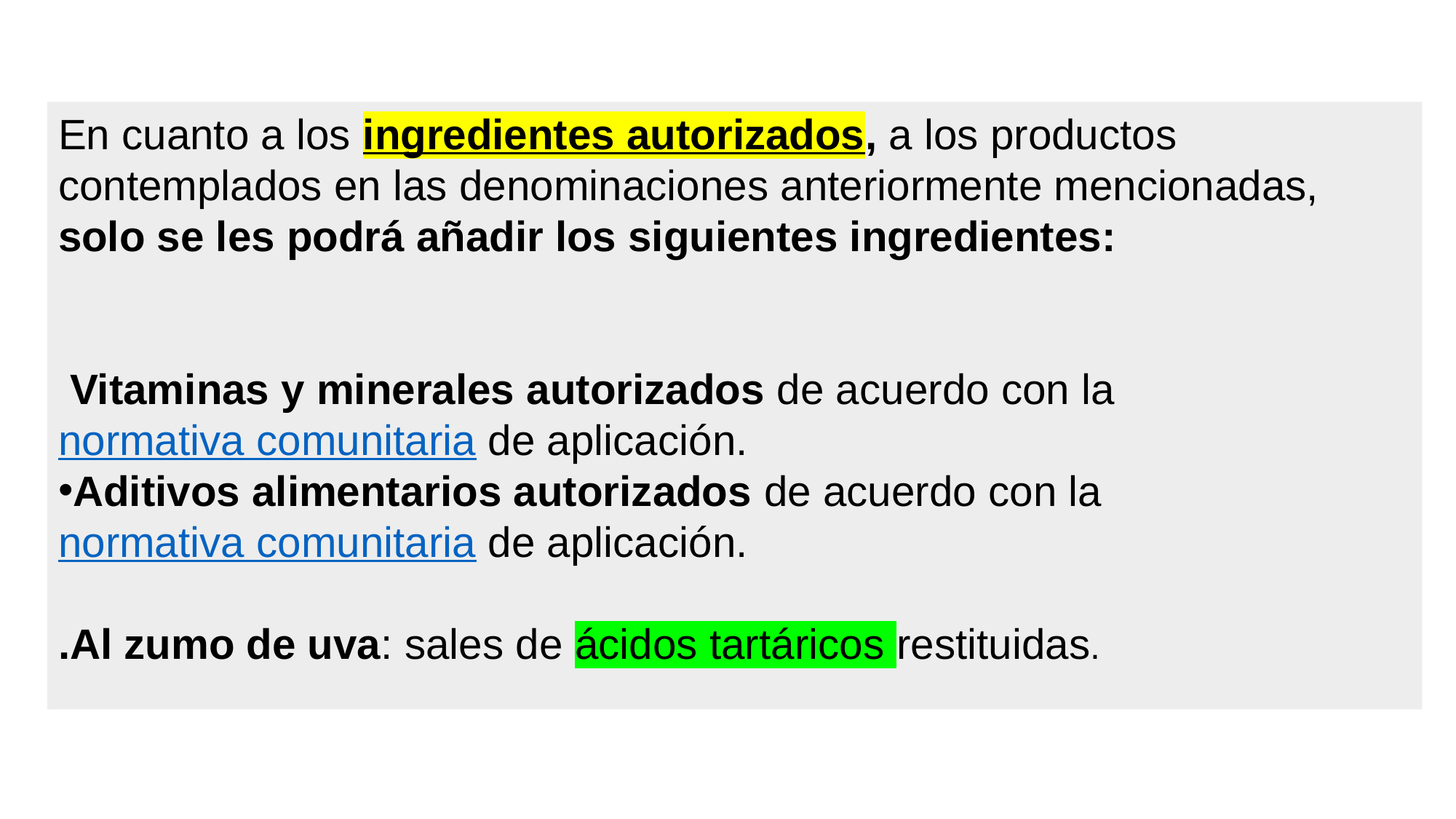

En cuanto a los ingredientes autorizados, a los productos contemplados en las denominaciones anteriormente mencionadas, solo se les podrá añadir los siguientes ingredientes:

 Vitaminas y minerales autorizados de acuerdo con la normativa comunitaria de aplicación.
Aditivos alimentarios autorizados de acuerdo con la normativa comunitaria de aplicación.

.Al zumo de uva: sales de ácidos tartáricos restituidas.